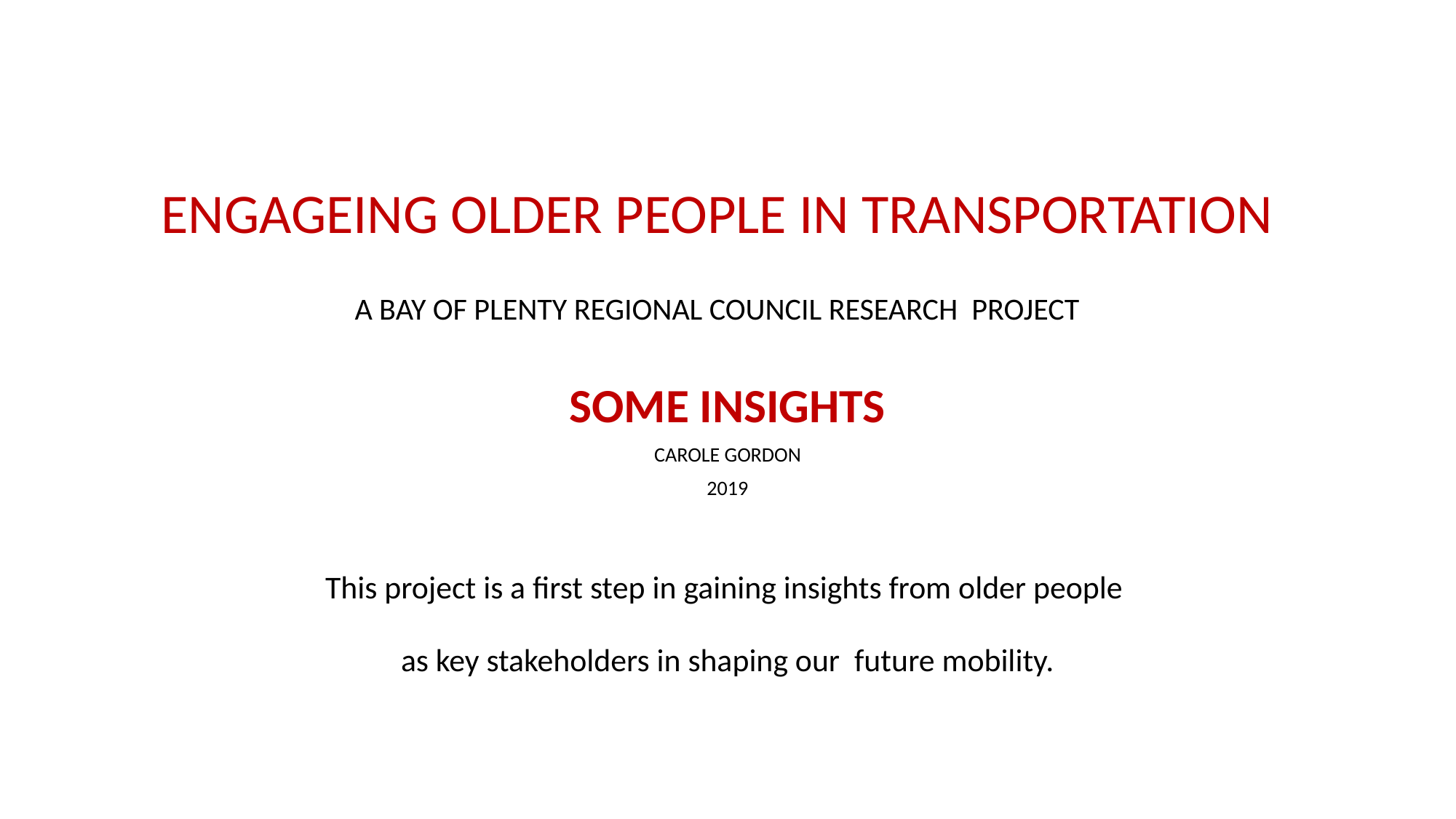

# ENGAGEING OLDER PEOPLE IN TRANSPORTATION A BAY OF PLENTY REGIONAL COUNCIL RESEARCH  PROJECT

SOME INSIGHTS
CAROLE GORDON
2019

This project is a first step in gaining insights from older people
as key stakeholders in shaping our  future mobility.